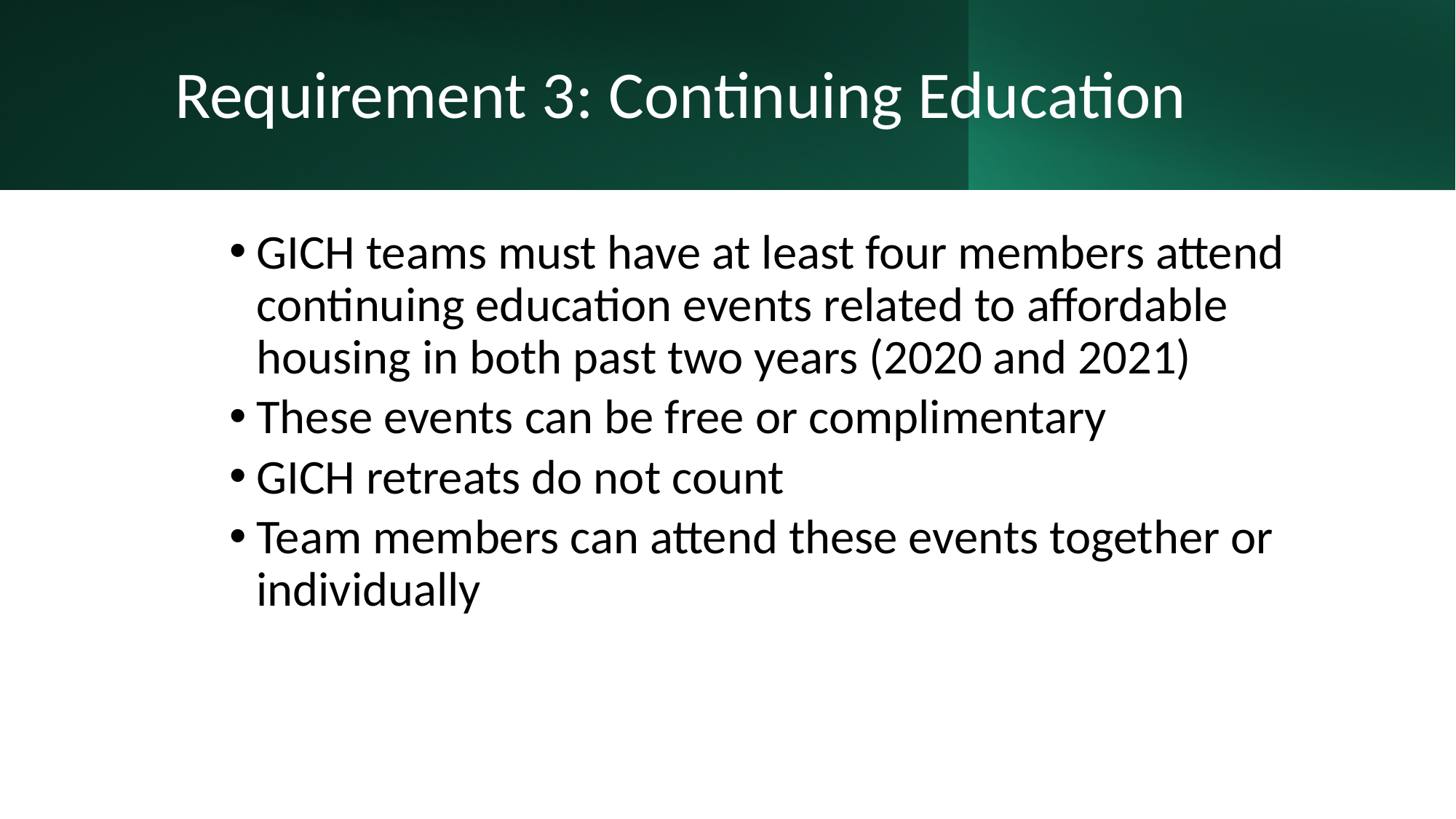

# Requirement 3: Continuing Education
GICH teams must have at least four members attend continuing education events related to affordable housing in both past two years (2020 and 2021)
These events can be free or complimentary
GICH retreats do not count
Team members can attend these events together or individually